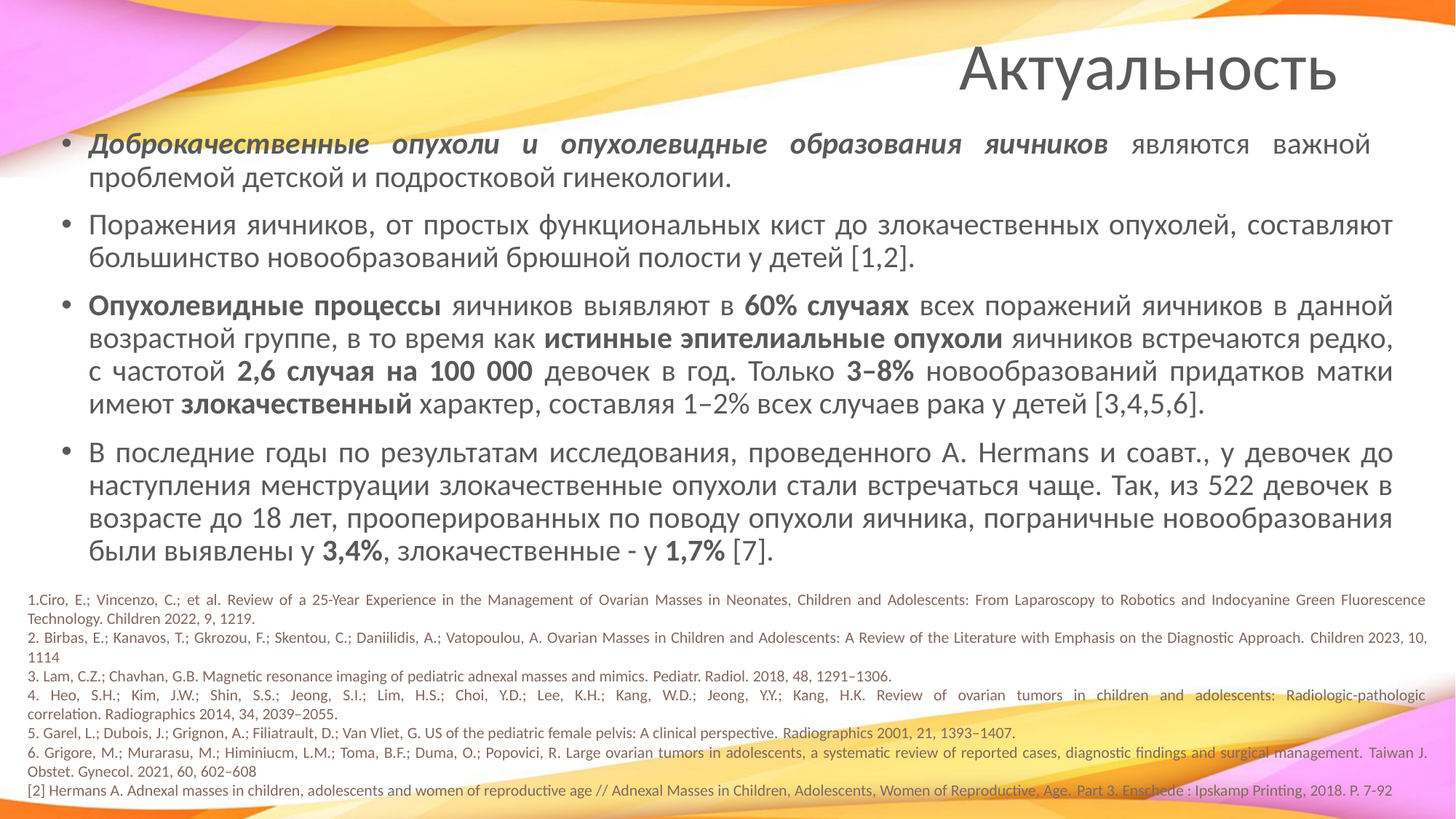

# Актуальность
Доброкачественные опухоли и опухолевидные образования яичников являются важной  проблемой детской и подростковой гинекологии.
Поражения яичников, от простых функциональных кист до злокачественных опухолей, составляют большинство новообразований брюшной полости у детей [1,2].
Опухолевидные процессы яичников выявляют в 60% случаях всех поражений яичников в данной возрастной группе, в то время как истинные эпителиальные опухоли яичников встречаются редко, с частотой 2,6 случая на 100 000 девочек в год. Только 3–8% новообразований придатков матки имеют злокачественный характер, составляя 1–2% всех случаев рака у детей [3,4,5,6].
В последние годы по результатам исследования, проведенного А. Hermans и соавт., у девочек до наступления менструации злокачественные опухоли стали встречаться чаще. Так, из 522 девочек в возрасте до 18 лет, прооперированных по поводу опухоли яичника, пограничные новообразования были выявлены у 3,4%, злокачественные - у 1,7% [7].

1.Ciro, E.; Vincenzo, C.; et al. Review of a 25-Year Experience in the Management of Ovarian Masses in Neonates, Children and Adolescents: From Laparoscopy to Robotics and Indocyanine Green Fluorescence Technology. Children 2022, 9, 1219.
2. Birbas, E.; Kanavos, T.; Gkrozou, F.; Skentou, C.; Daniilidis, A.; Vatopoulou, A. Ovarian Masses in Children and Adolescents: A Review of the Literature with Emphasis on the Diagnostic Approach. Children 2023, 10, 1114
3. Lam, C.Z.; Chavhan, G.B. Magnetic resonance imaging of pediatric adnexal masses and mimics. Pediatr. Radiol. 2018, 48, 1291–1306.
4. Heo, S.H.; Kim, J.W.; Shin, S.S.; Jeong, S.I.; Lim, H.S.; Choi, Y.D.; Lee, K.H.; Kang, W.D.; Jeong, Y.Y.; Kang, H.K. Review of ovarian tumors in children and adolescents: Radiologic-pathologic correlation. Radiographics 2014, 34, 2039–2055.
5. Garel, L.; Dubois, J.; Grignon, A.; Filiatrault, D.; Van Vliet, G. US of the pediatric female pelvis: A clinical perspective. Radiographics 2001, 21, 1393–1407.
6. Grigore, M.; Murarasu, M.; Himiniucm, L.M.; Toma, B.F.; Duma, O.; Popovici, R. Large ovarian tumors in adolescents, a systematic review of reported cases, diagnostic findings and surgical management. Taiwan J. Obstet. Gynecol. 2021, 60, 602–608
[2] Hermans A. Adnexal masses in children, adolescents and women of reproductive age // Adnexal Masses in Children, Adolescents, Women of Reproductive, Age. Part 3. Enschede : Ipskamp Printing, 2018. P. 7-92